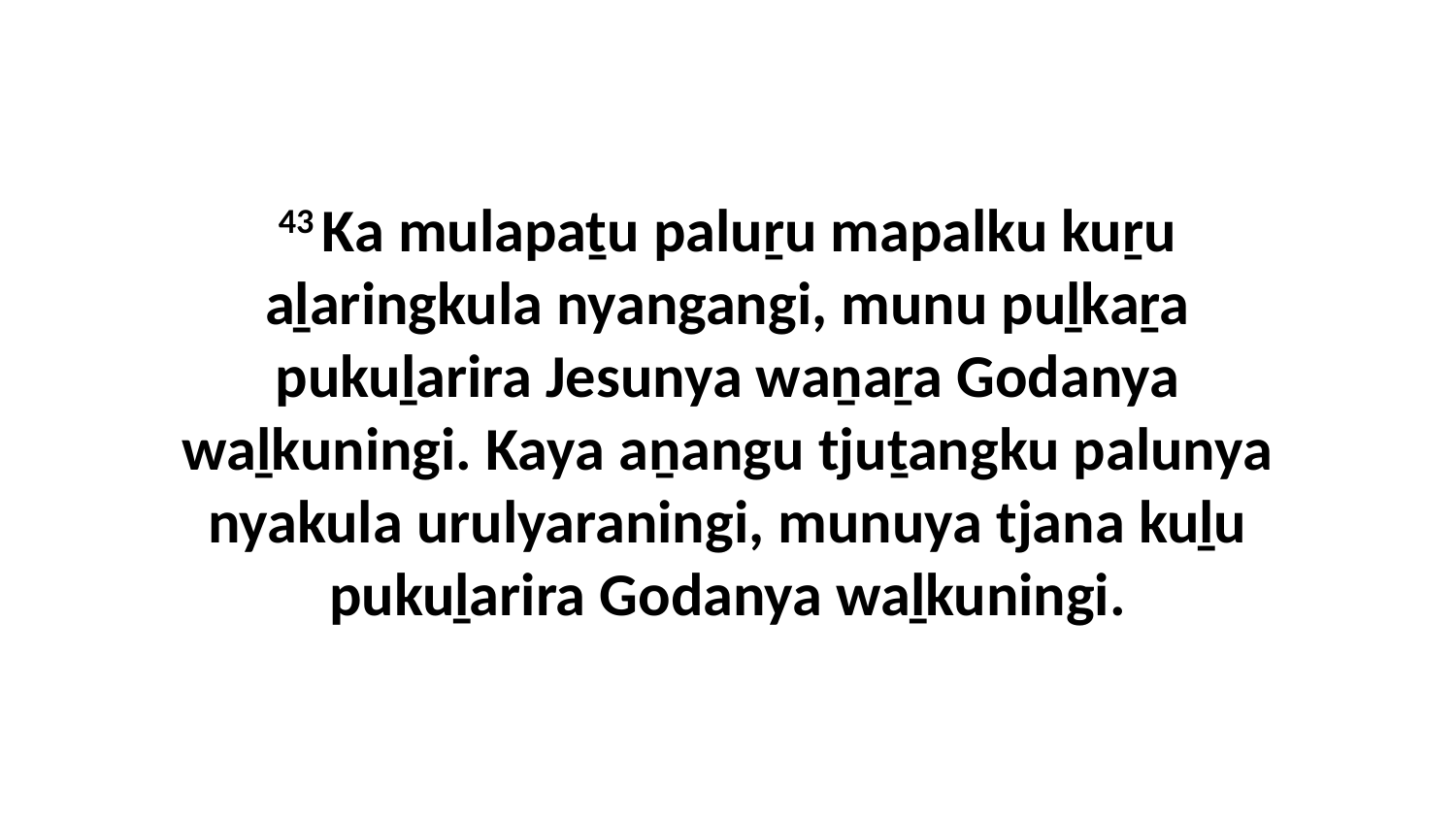

43 Ka mulapaṯu paluṟu mapalku kuṟu aḻaringkula nyangangi, munu puḻkaṟa pukuḻarira Jesunya waṉaṟa Godanya waḻkuningi. Kaya aṉangu tjuṯangku palunya nyakula urulyaraningi, munuya tjana kuḻu pukuḻarira Godanya waḻkuningi.